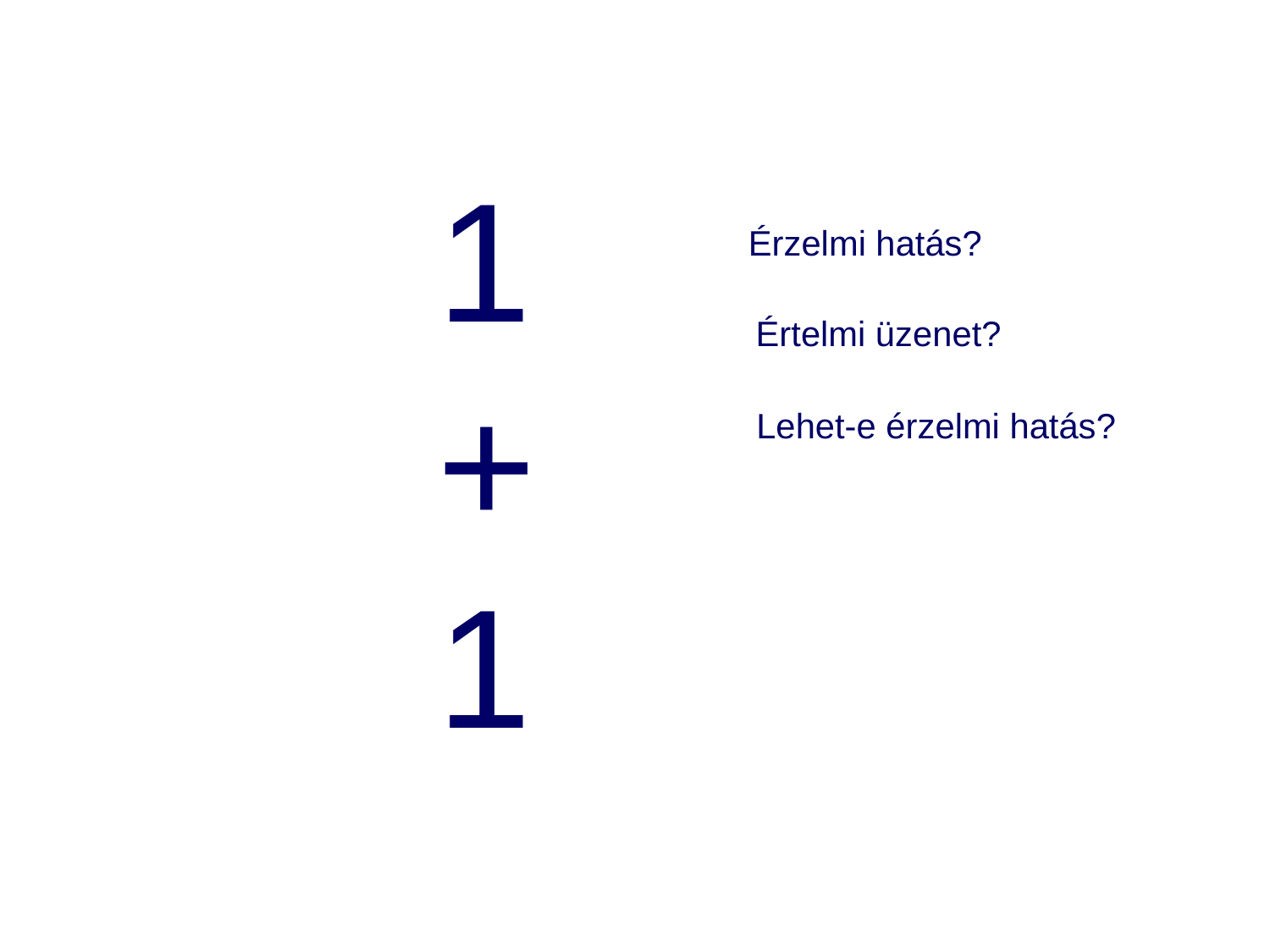

1+
1
Érzelmi hatás?
Értelmi üzenet?
Lehet-e érzelmi hatás?